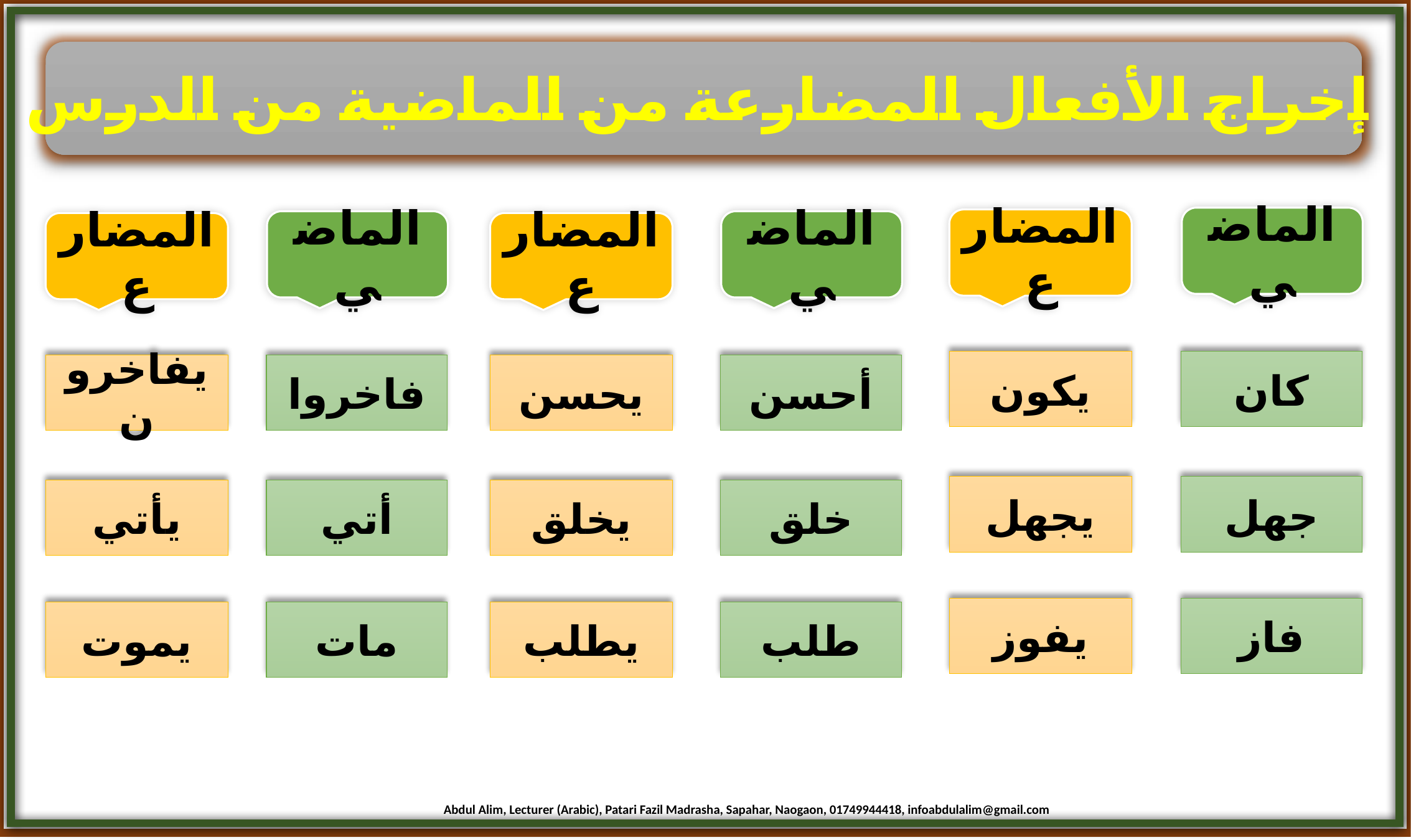

إخراج الأفعال المضارعة من الماضية من الدرس

الماضي
المضارع
الماضي
الماضي
المضارع
المضارع
يكون
كان
يفاخرون
فاخروا
يحسن
أحسن
يجهل
جهل
يأتي
أتي
يخلق
خلق
يفوز
فاز
يموت
مات
يطلب
طلب